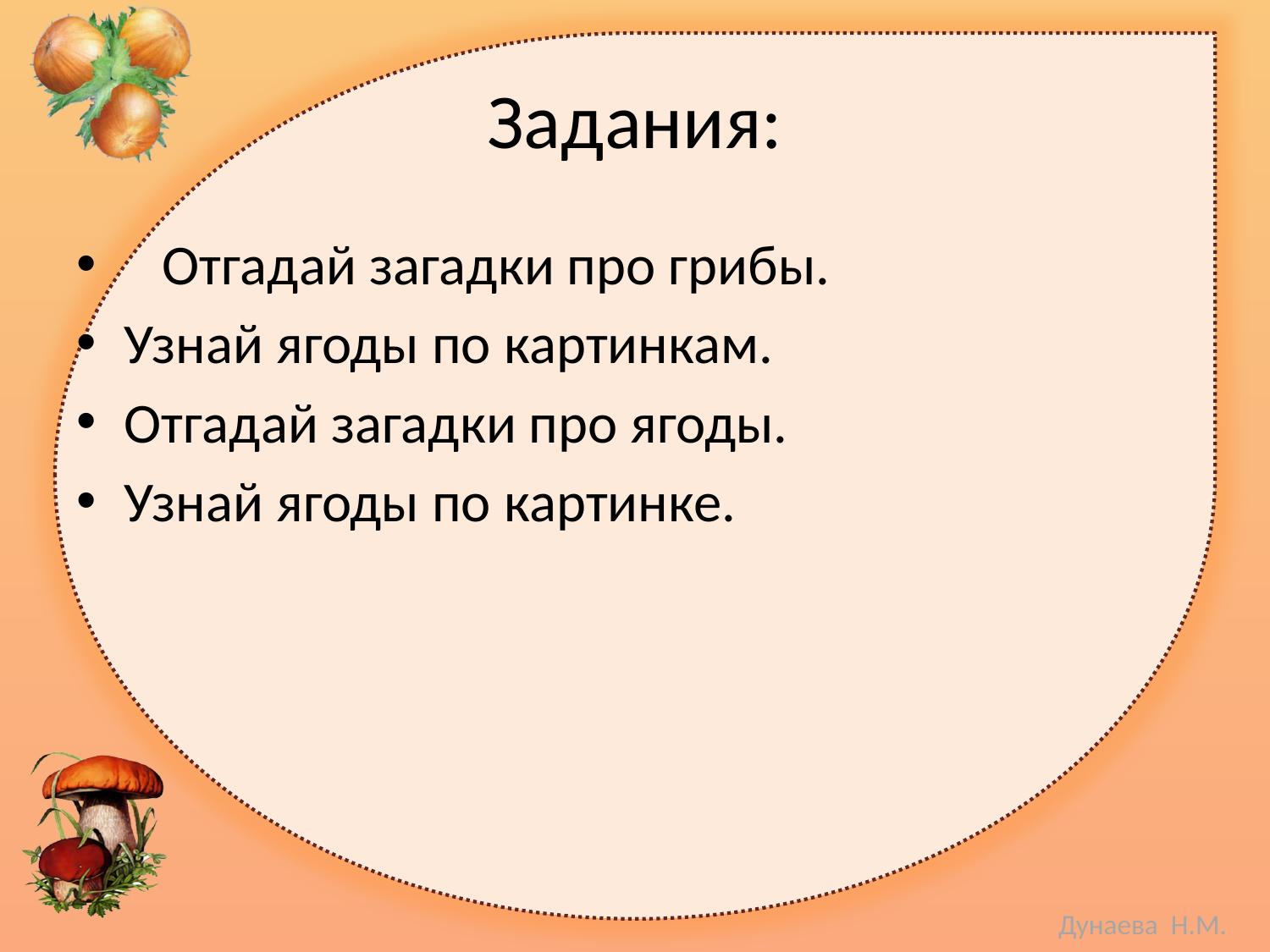

# Задания:
   Отгадай загадки про грибы.
Узнай ягоды по картинкам.
Отгадай загадки про ягоды.
Узнай ягоды по картинке.